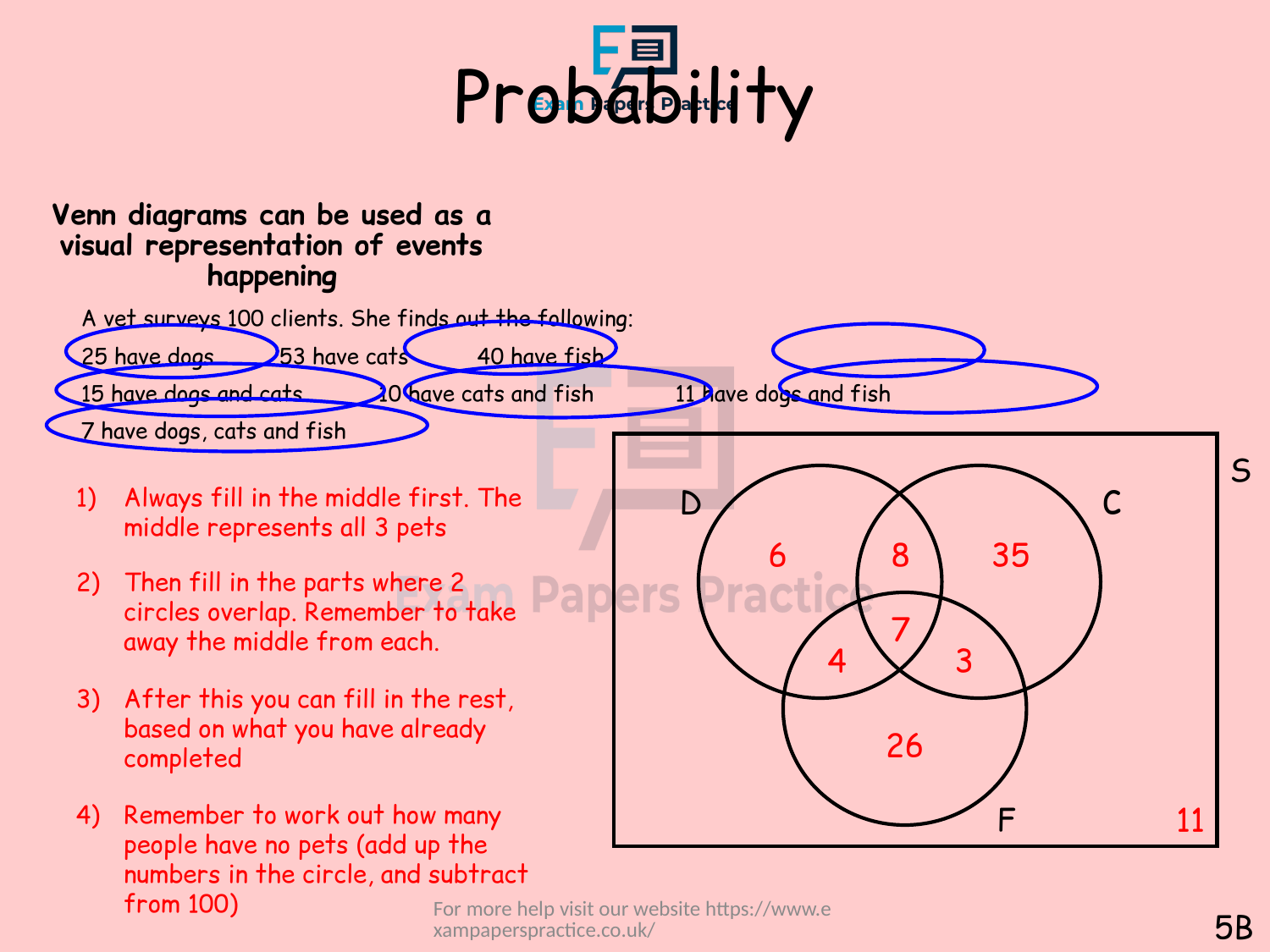

# Probability
Venn diagrams can be used as a visual representation of events happening
	A vet surveys 100 clients. She finds out the following:
	25 have dogs		53 have cats		40 have fish
	15 have dogs and cats	10 have cats and fish		11 have dogs and fish
	7 have dogs, cats and fish

S

Always fill in the middle first. The middle represents all 3 pets
D
C
6
8
35
2)	Then fill in the parts where 2 circles overlap. Remember to take away the middle from each.

7
4
3
3)	After this you can fill in the rest, based on what you have already completed
26
4)	Remember to work out how many people have no pets (add up the numbers in the circle, and subtract from 100)
F
11
For more help visit our website https://www.exampaperspractice.co.uk/
5B